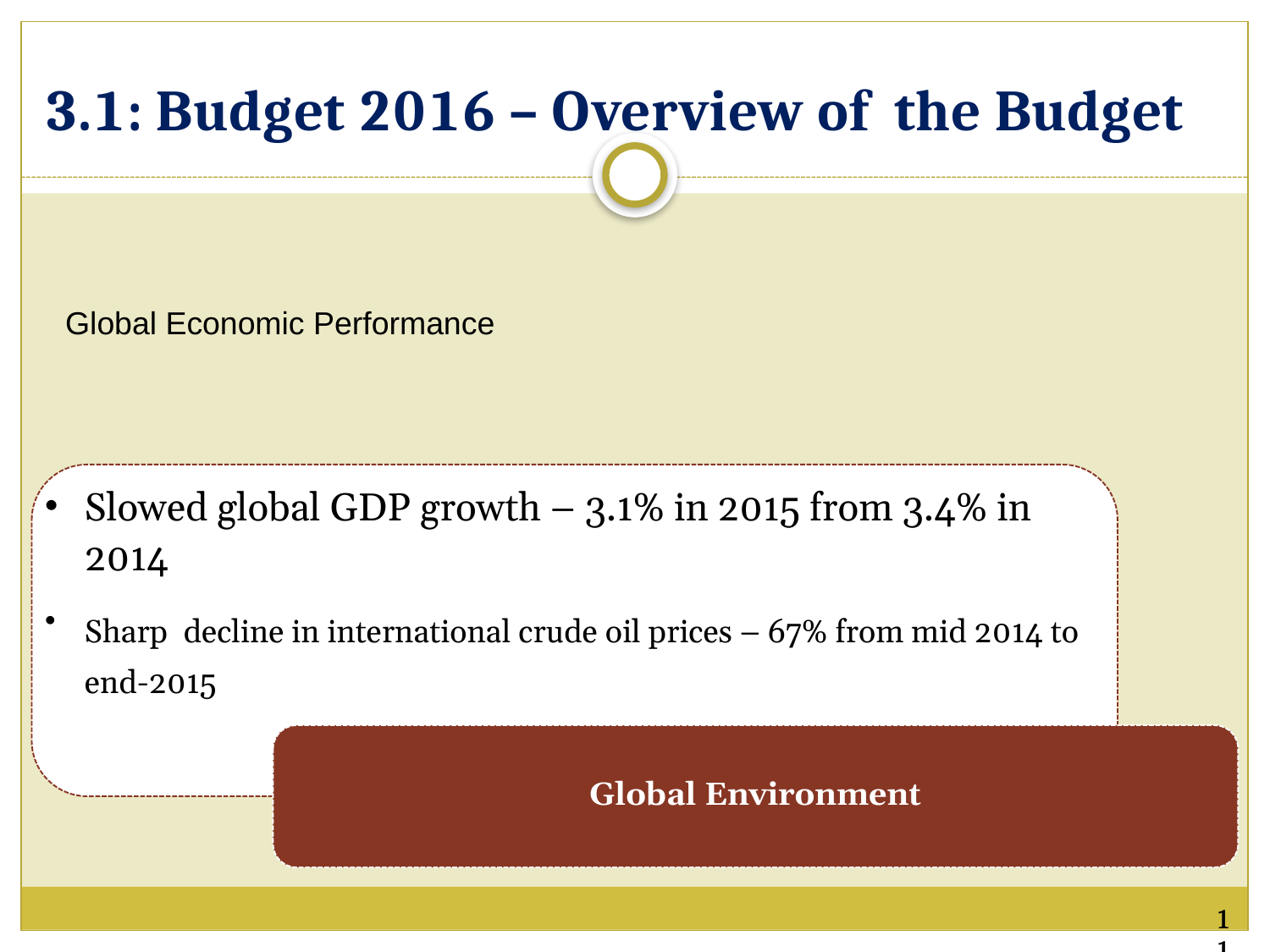

# 3.1: Budget 2016 – Overview of  the Budget
Global Environment
Slowed global GDP growth – 3.1% in 2015 from 3.4% in 2014
Sharp decline in international crude oil prices – 67% from mid 2014 to end-2015
Global Economic Performance
11